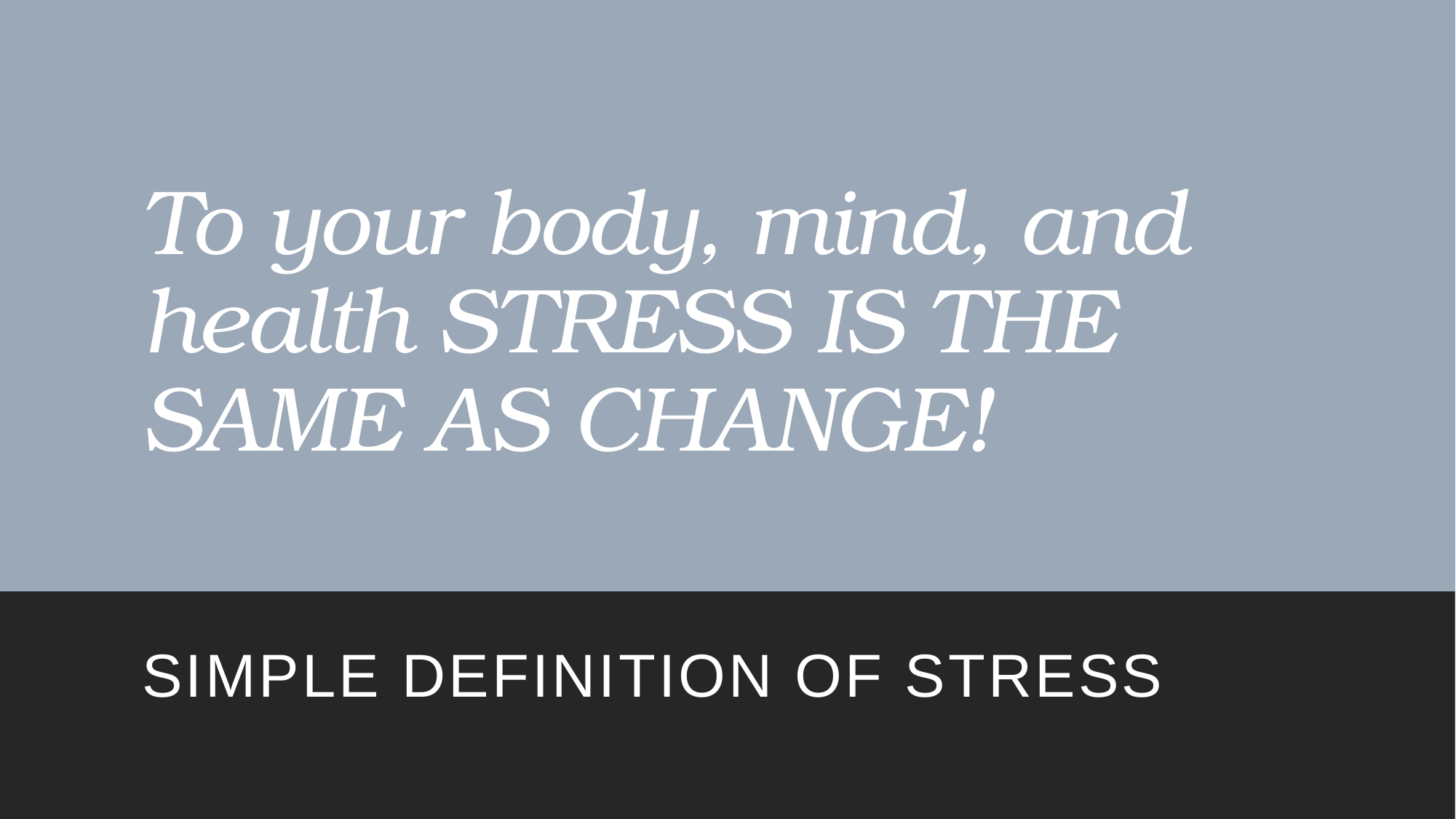

# To your body, mind, and health STRESS IS THE SAME AS CHANGE!

SIMPLE DEFINITION OF STRESS